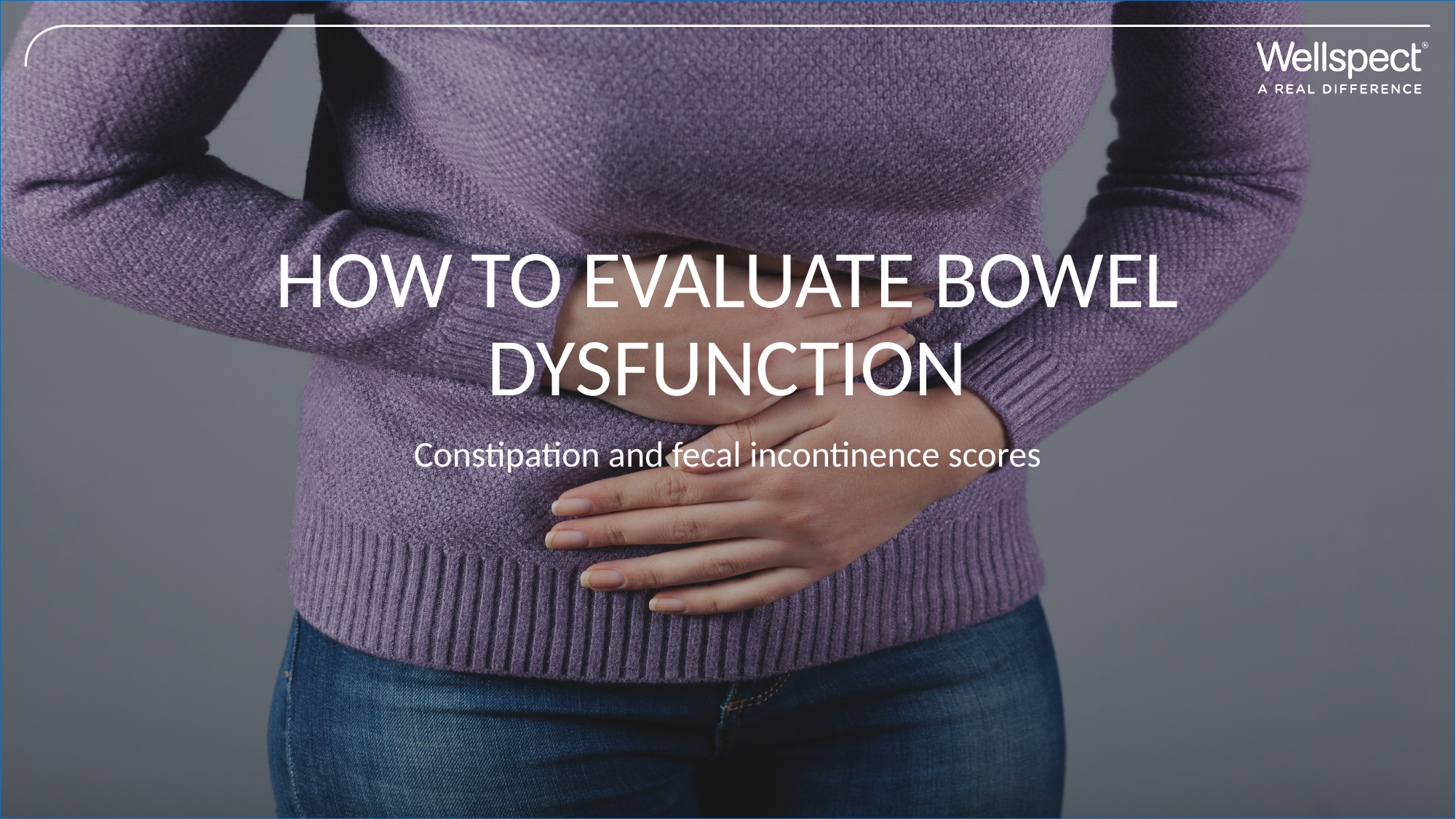

# How to evaluate Bowel dysfunction
Constipation and fecal incontinence scores